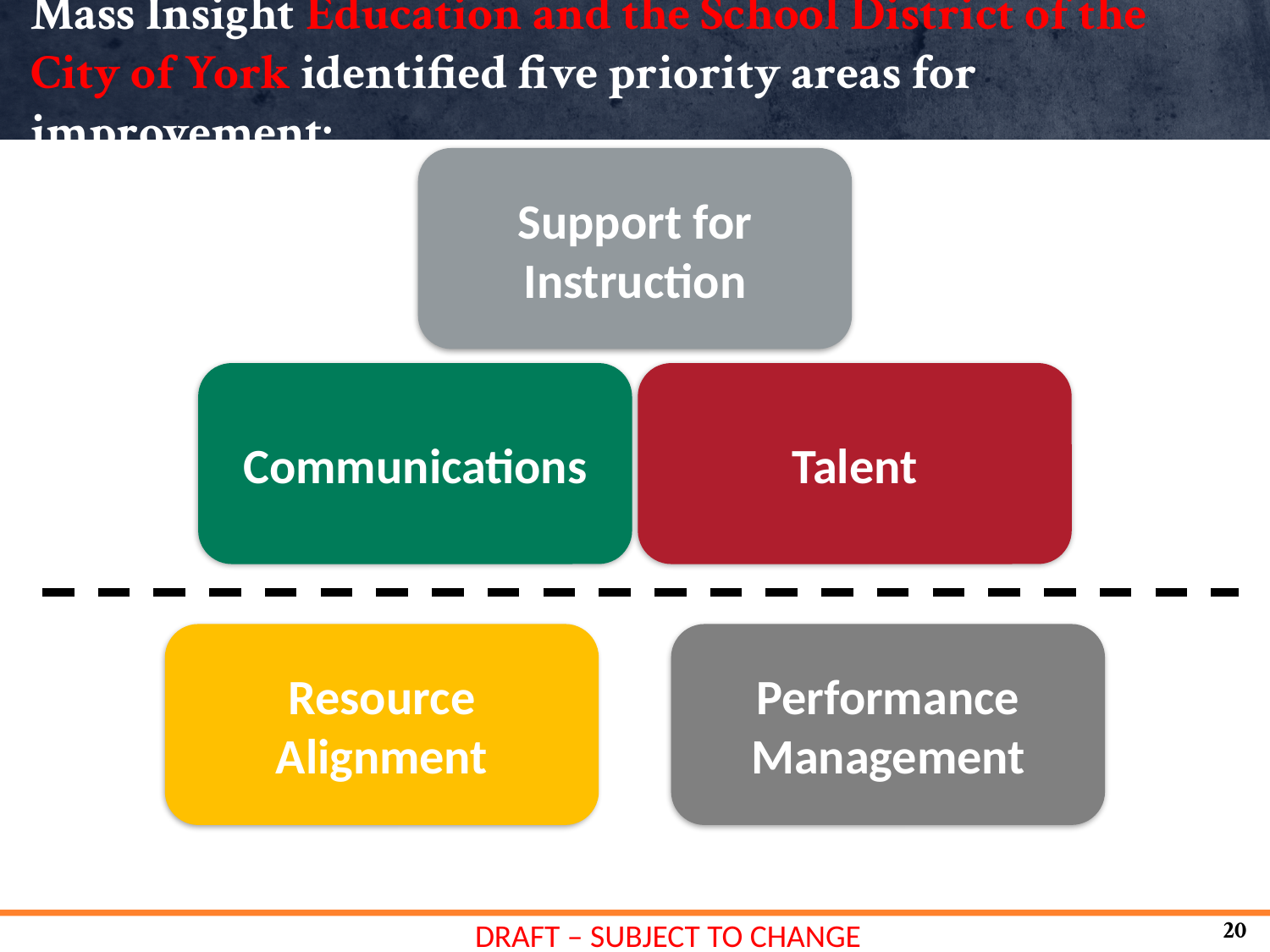

# Mass Insight Education and the School District of the City of York identified five priority areas for improvement:
Support for Instruction
Communications
Talent
Resource Alignment
Performance Management
20